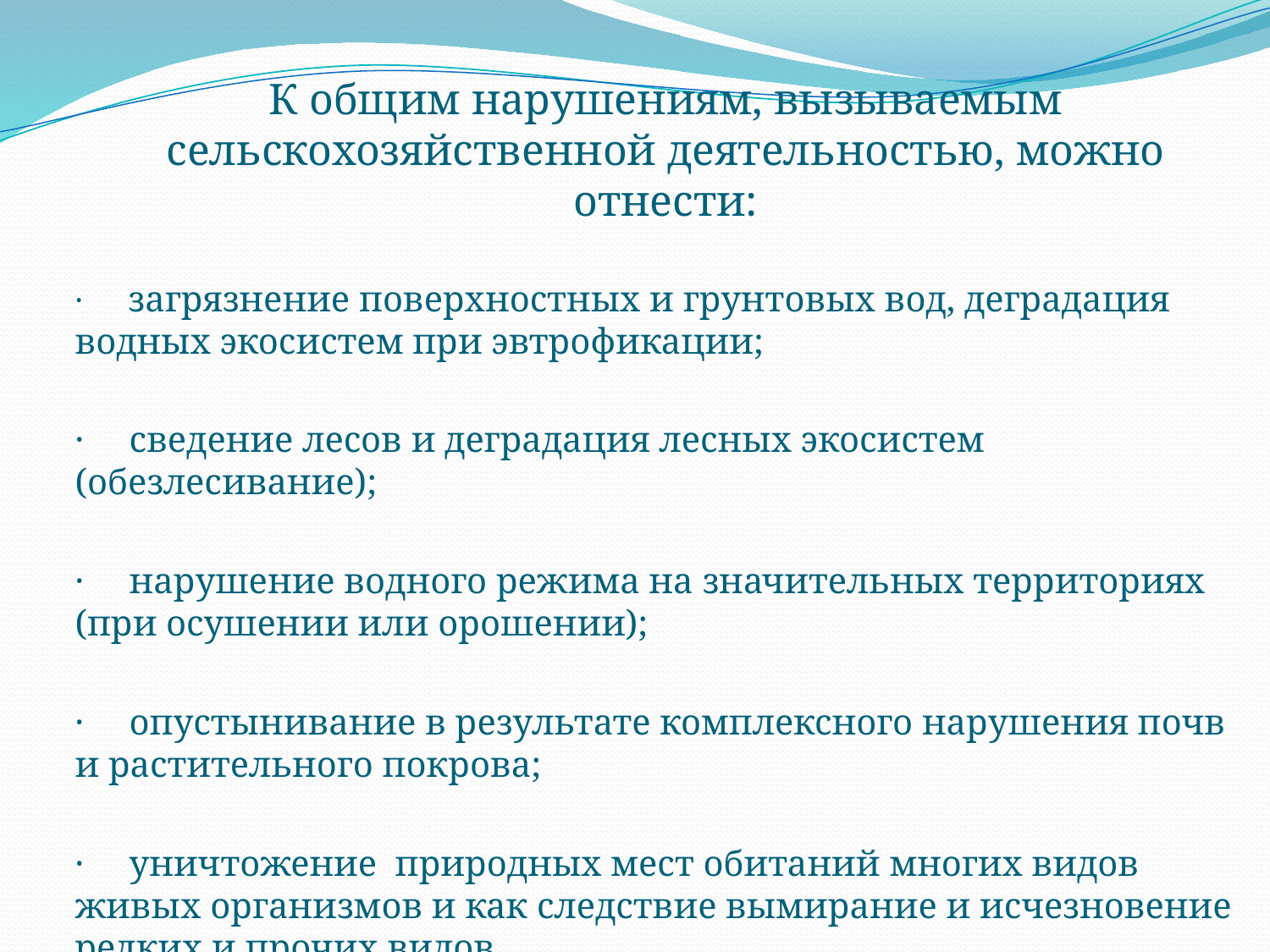

К общим нарушениям, вызываемым сельскохозяйственной деятельностью, можно отнести:

·     загрязнение поверхностных и грунтовых вод, деградация водных экосистем при эвтрофикации;

·     сведение лесов и деградация лесных экосистем (обезлесивание);

·     нарушение водного режима на значительных территориях (при осушении или орошении);

·     опустынивание в результате комплексного нарушения почв и растительного покрова;

·     уничтожение  природных мест обитаний многих видов живых организмов и как следствие вымирание и исчезновение редких и прочих видов.